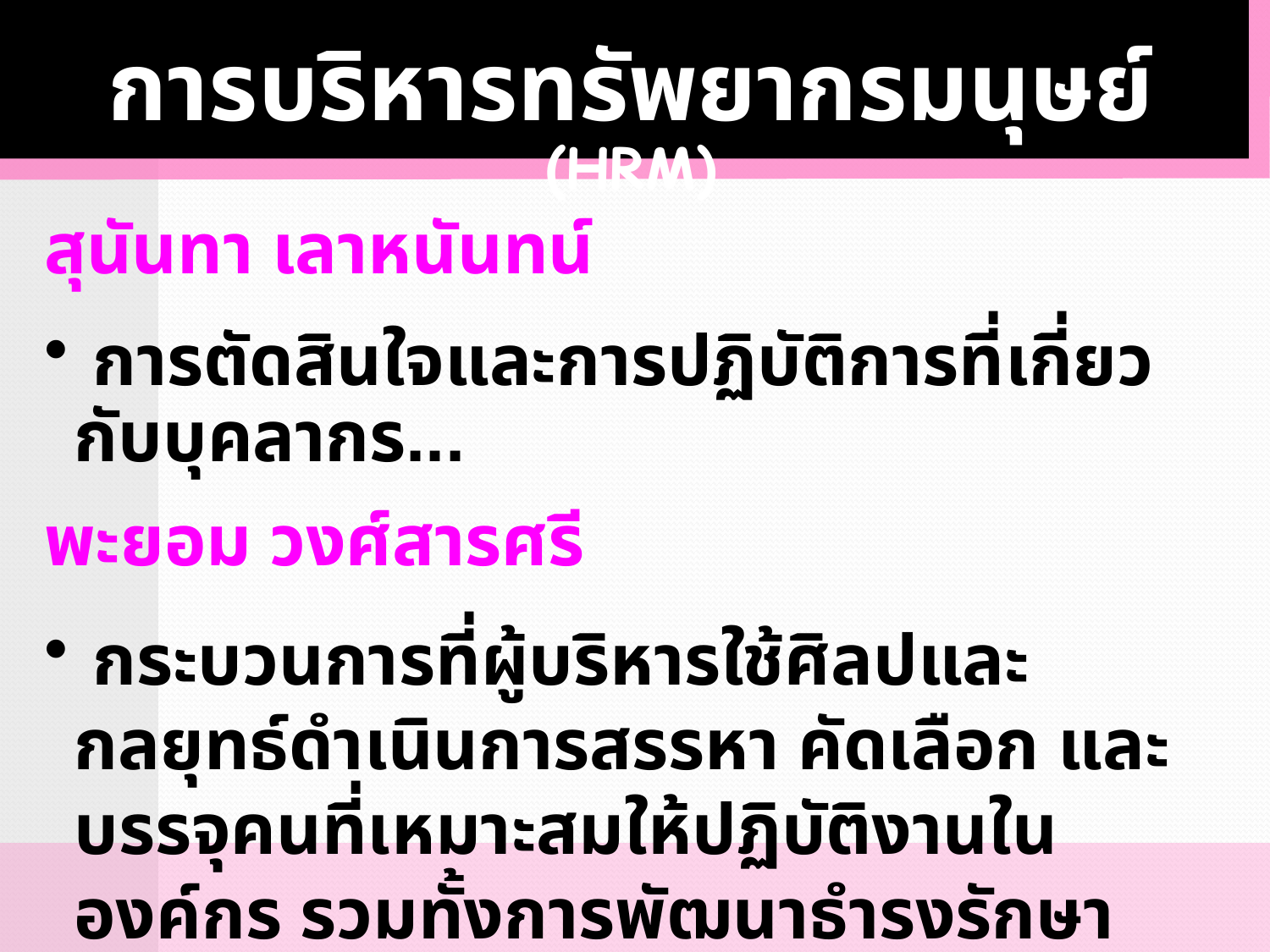

การบริหารทรัพยากรมนุษย์ (HRM)
สุนันทา เลาหนันทน์
 การตัดสินใจและการปฏิบัติการที่เกี่ยวกับบุคลากร...
พะยอม วงศ์สารศรี
 กระบวนการที่ผู้บริหารใช้ศิลปและกลยุทธ์ดำเนินการสรรหา คัดเลือก และบรรจุคนที่เหมาะสมให้ปฏิบัติงานในองค์กร รวมทั้งการพัฒนาธำรงรักษา และการพ้นจากงาน